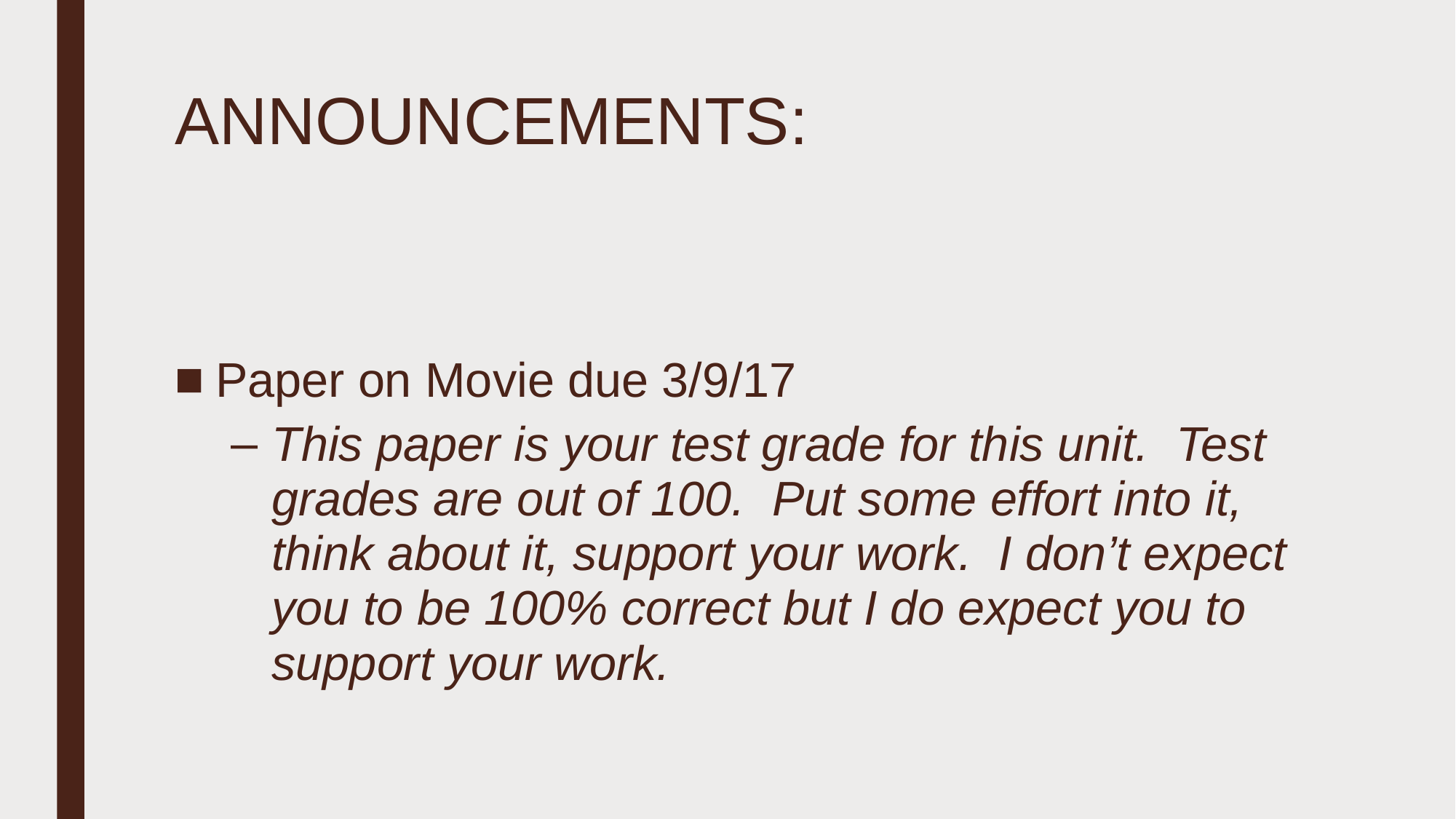

# ANNOUNCEMENTS:

Paper on Movie due 3/9/17
This paper is your test grade for this unit.  Test grades are out of 100.  Put some effort into it, think about it, support your work.  I don’t expect you to be 100% correct but I do expect you to support your work.